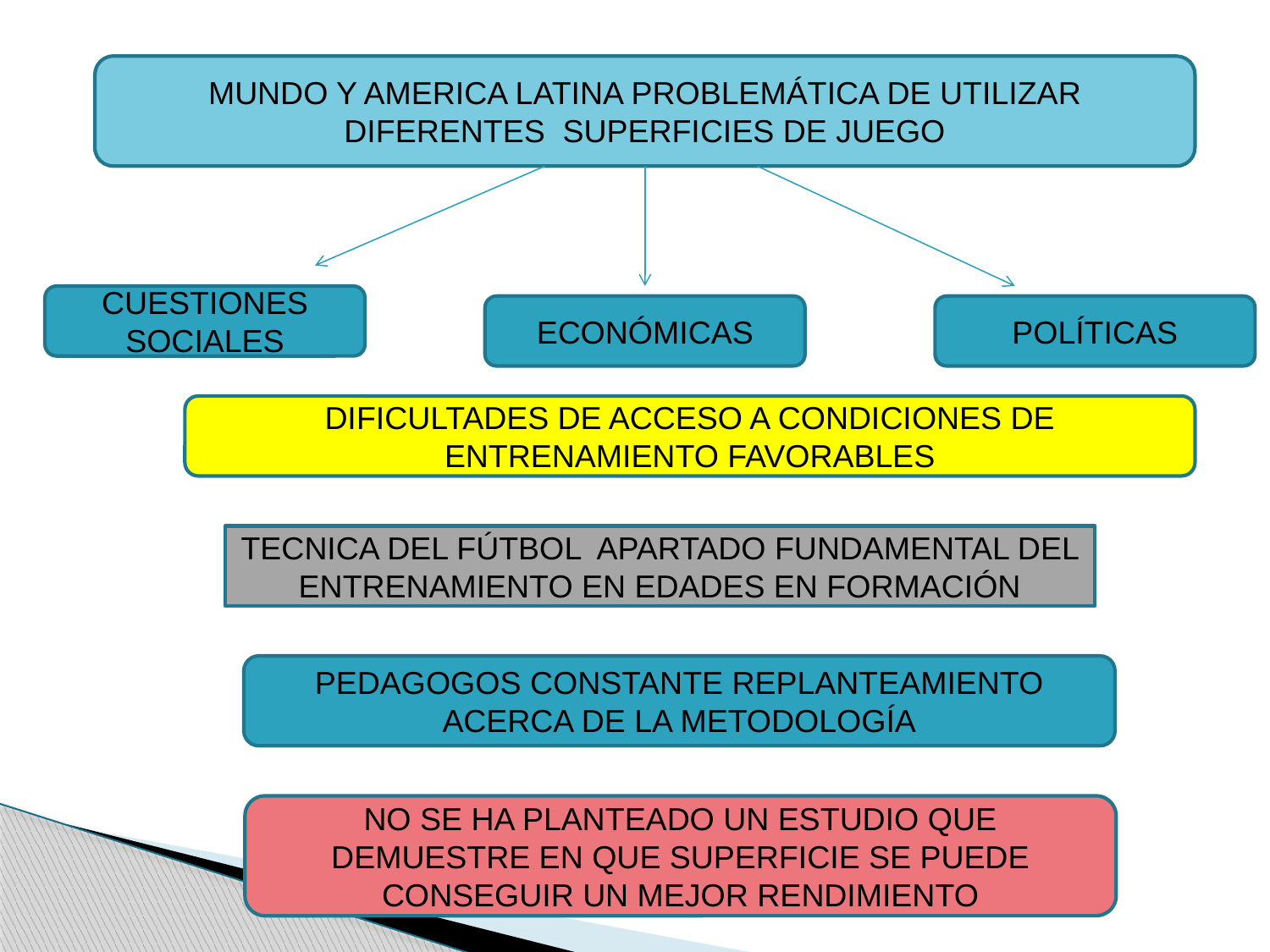

MUNDO Y AMERICA LATINA PROBLEMÁTICA DE UTILIZAR DIFERENTES  SUPERFICIES DE JUEGO
CUESTIONES SOCIALES
ECONÓMICAS
POLÍTICAS
DIFICULTADES DE ACCESO A CONDICIONES DE ENTRENAMIENTO FAVORABLES
TECNICA DEL FÚTBOL  APARTADO FUNDAMENTAL DEL ENTRENAMIENTO EN EDADES EN FORMACIÓN
PEDAGOGOS CONSTANTE REPLANTEAMIENTO ACERCA DE LA METODOLOGÍA
NO SE HA PLANTEADO UN ESTUDIO QUE DEMUESTRE EN QUE SUPERFICIE SE PUEDE CONSEGUIR UN MEJOR RENDIMIENTO